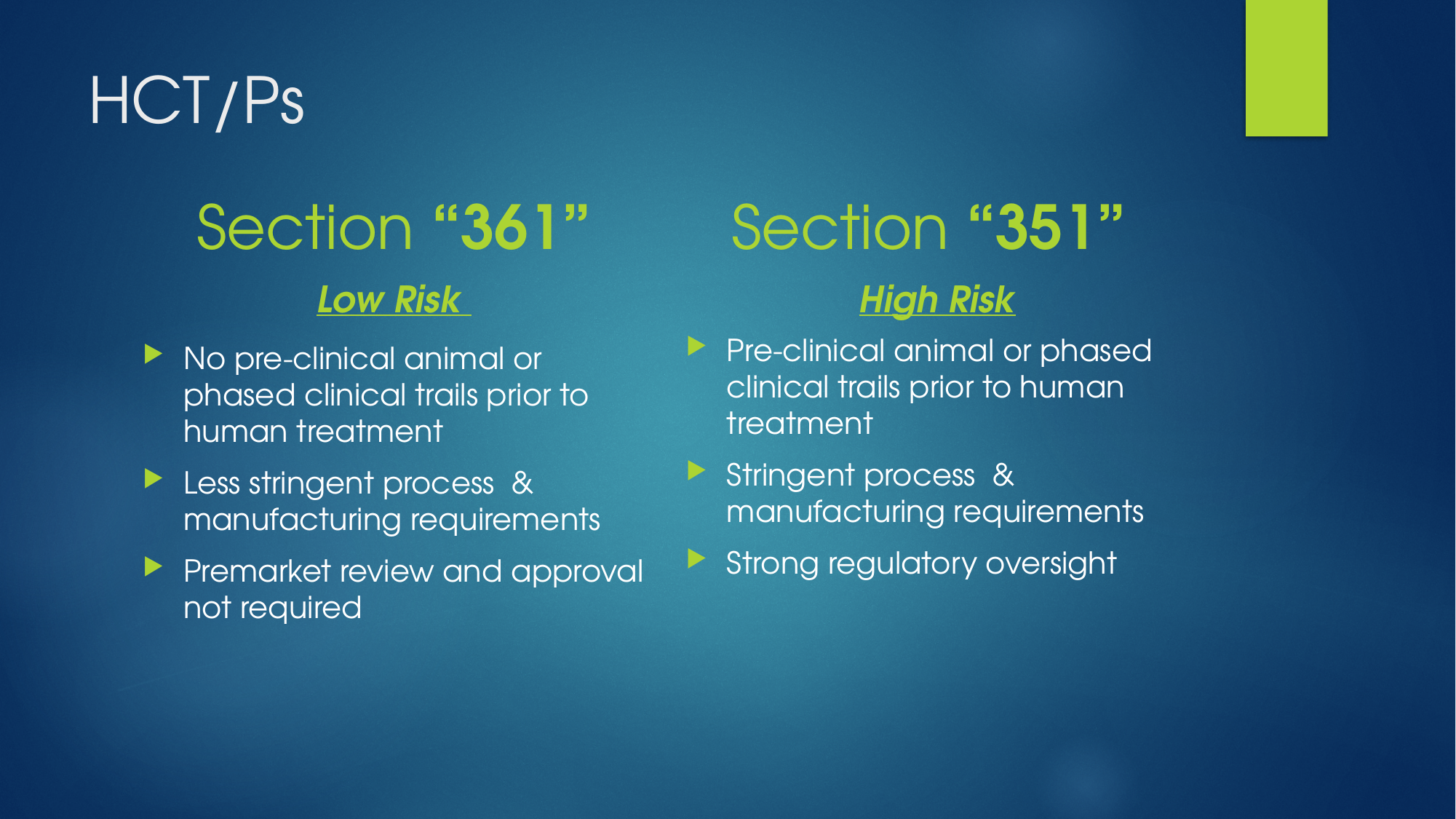

# HCT/Ps
Section “361”
Low Risk
Section “351”
High Risk
Pre-clinical animal or phased clinical trails prior to human treatment
Stringent process  & manufacturing requirements
Strong regulatory oversight

No pre-clinical animal or phased clinical trails prior to human treatment
Less stringent process  & manufacturing requirements
Premarket review and approval not required